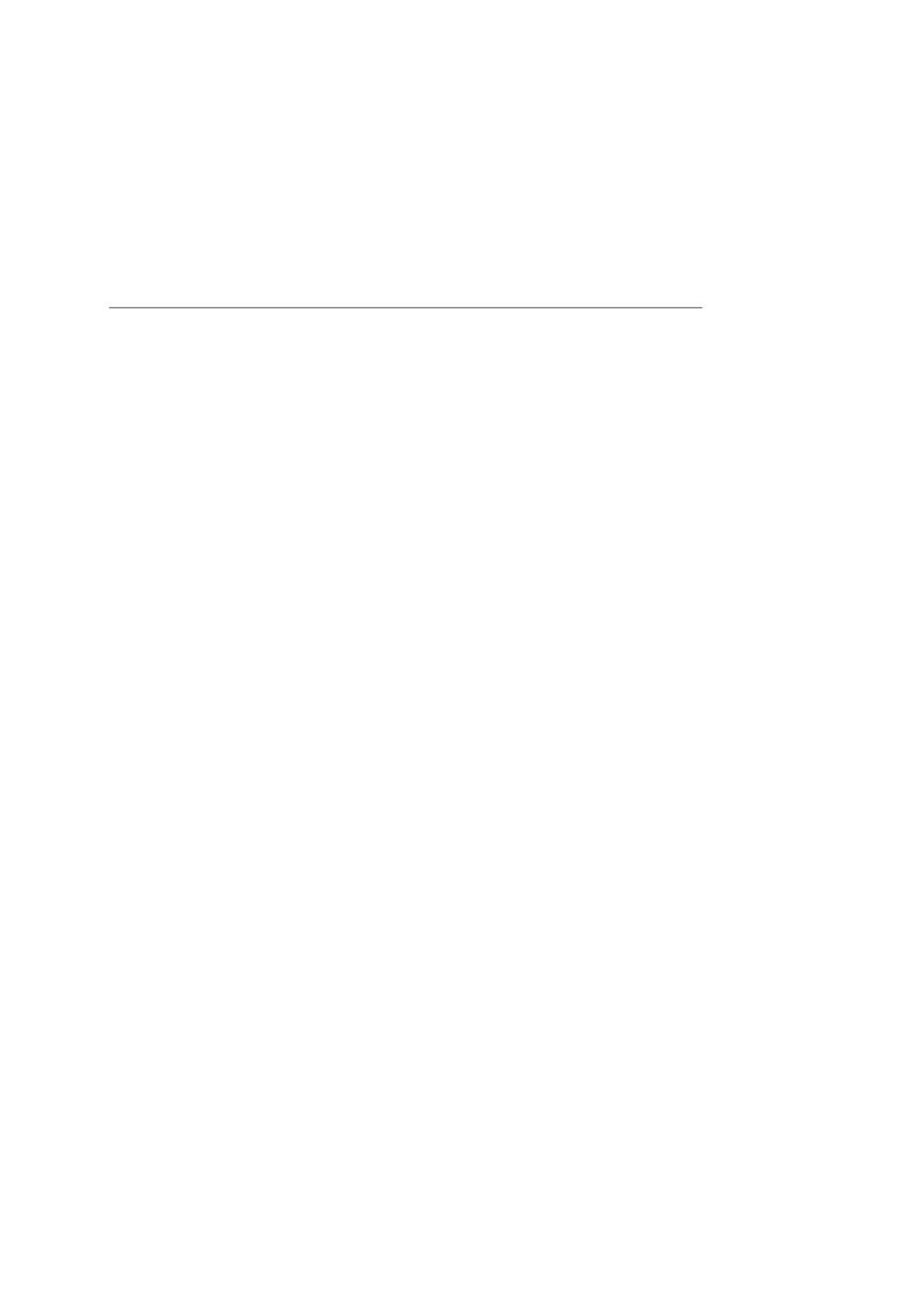

12
																																																																																																																																																																																																						Video Services

																																																												12.1. BIOS VIDEO SERVICES

																																																																					The Basic Input Output System (BIOS) provides services for video,
																																																												keyboard, serial port, parallel port, time etc. The video services are exported
																																																												via INT 10. We will discuss some very simple services. Video services are
																																																												classified into two broad categories; graphics mode services and text mode
																																																												services. In graphics mode a location in video memory corresponds to a dot
																																																												on the screen. In text mode this relation is not straightforward. The video
																																																												memory holds the ASCII of the character to be shown and the actual shape is
																																																												read from a font definition stored elsewhere in memory. We first present a list
																																																												of common video services used in text mode.

																																																																																										INT 10 - VIDEO - SET VIDEO MODE

																																																																																										AH = 00h

																																																																																										AL = desired video mode

																																																																					Some common video modes include 40x25 text mode (mode 0), 80x25 text
																																																												mode (mode 2), 80x50 text mode (mode 3), and 320x200 graphics mode
																																																												(mode D).

																																																																																										INT 10 - VIDEO - SET TEXT-MODE CURSOR SHAPE

																																																																																										AH = 01h

																																																																																										CH = cursor start and options

																																																																																										CL = bottom scan line containing cursor (bits 0-4)

																																																																																										INT 10 - VIDEO - SET CURSOR POSITION

																																																																																										AH = 02h

																																																																																										BH = page number

																																																																																										    0-3 in modes 2&3

																																																																																										    0-7 in modes 0&1

																																																																																										    0 in graphics modes

																																																																																										DH = row (00h is top)

																																																																																										DL = column (00h is left)

																																																																																										INT 10 - VIDEO - SCROLL UP WINDOW

																																																																																										AH = 06h

																																																																																										AL = number of lines by which to scroll up (00h = clear entire window)

																																																																																										BH = attribute used to write blank lines at bottom of window

																																																																																										CH, CL = row, column of window's upper left corner

																																																																																										DH, DL = row, column of window's lower right corner

																																																																																										INT 10 - VIDEO - SCROLL DOWN WINDOW

																																																																																										AH = 07h

																																																																																										AL = number of lines by which to scroll down (00h=clear entire window)

																																																																																										BH = attribute used to write blank lines at top of window

																																																																																										CH, CL = row, column of window's upper left corner

																																																																																										DH, DL = row, column of window's lower right corner

																																																																																										INT 10 - VIDEO - WRITE CHARACTER AND ATTRIBUTE AT CURSOR POSITION

																																																																																										AH = 09h

																																																																																										AL = character to display

																																																																																										BH = page number